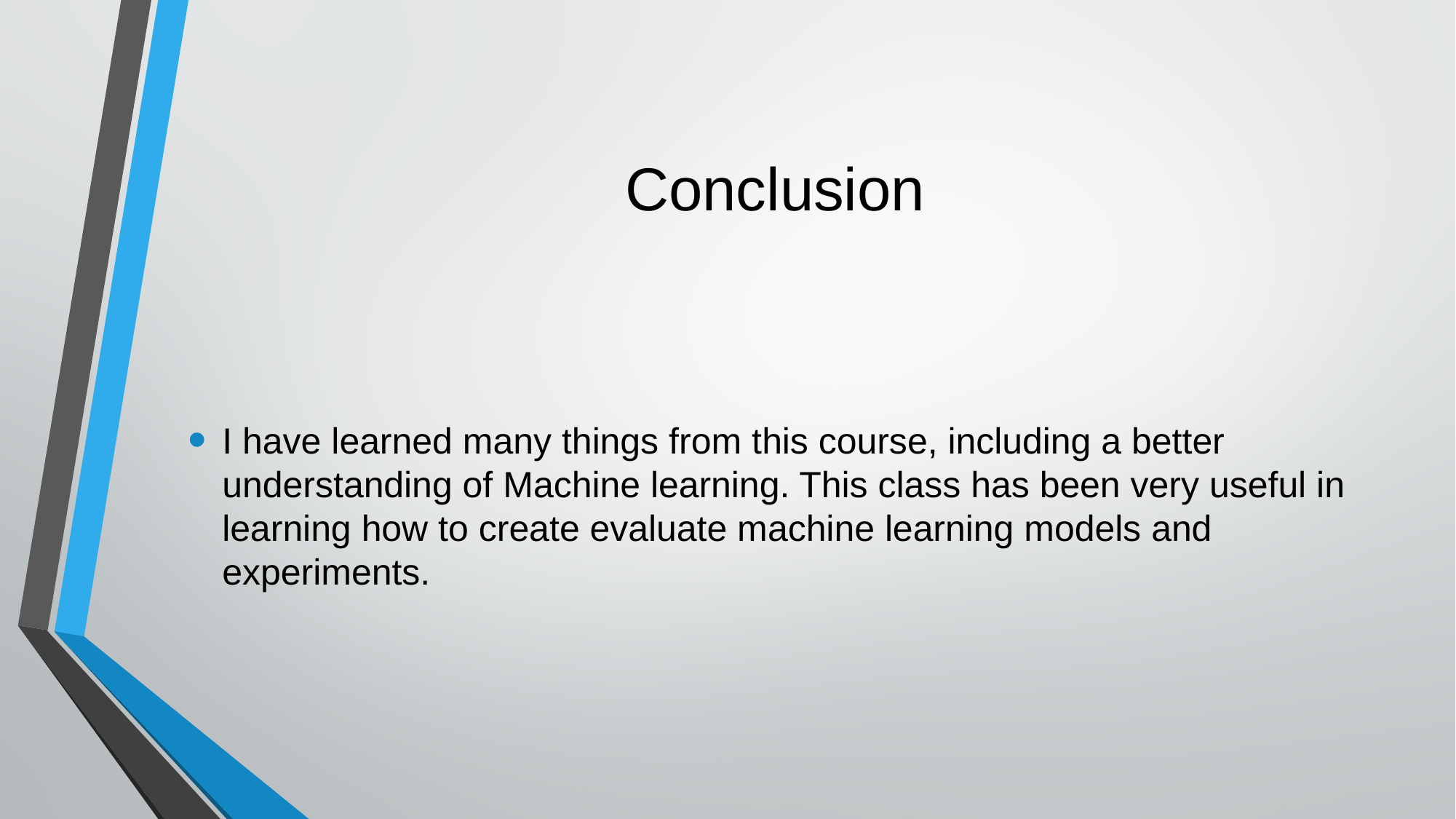

# Conclusion
I have learned many things from this course, including a better understanding of Machine learning. This class has been very useful in learning how to create evaluate machine learning models and experiments.